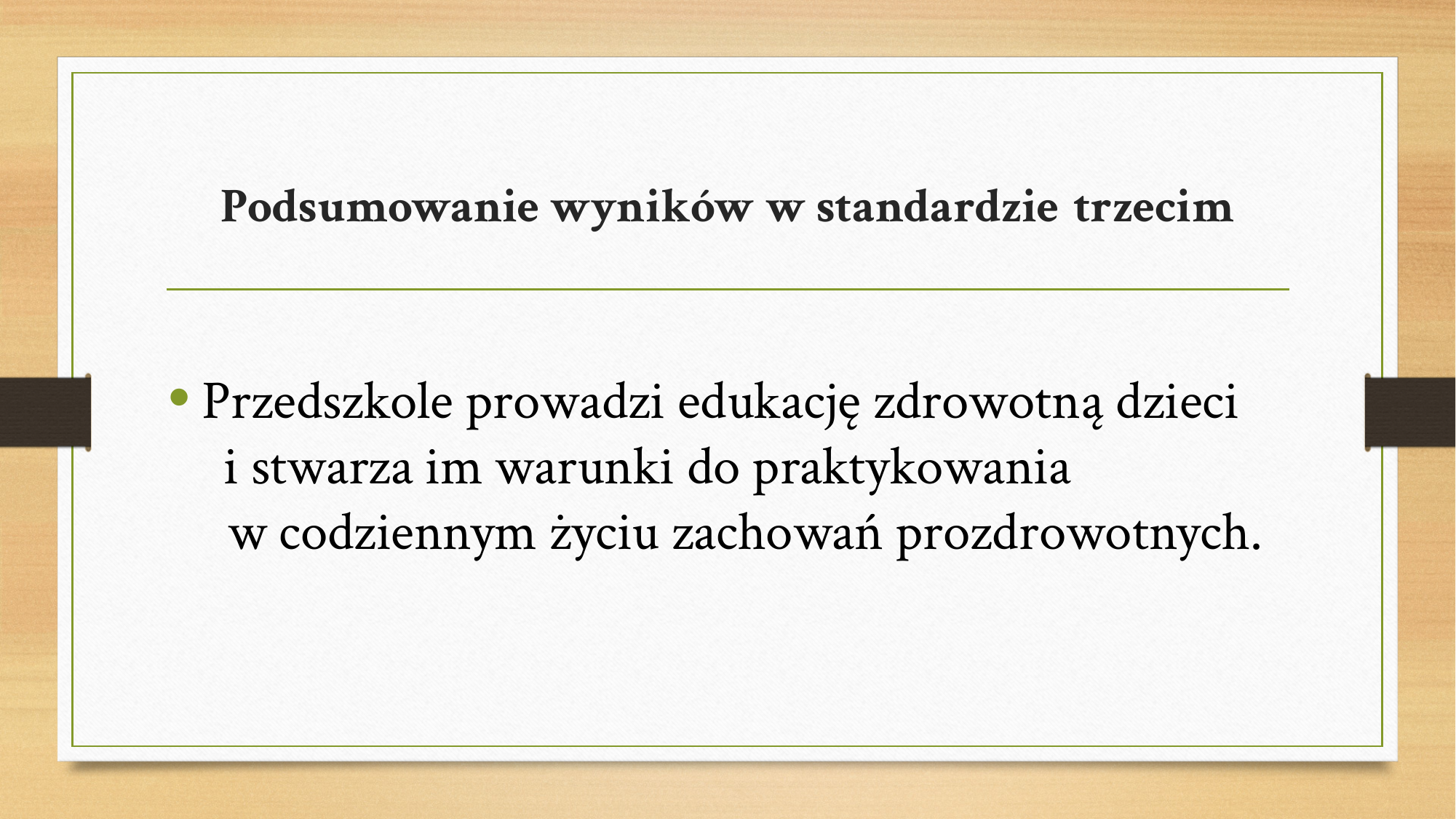

# Podsumowanie wyników w standardzie trzecim
Przedszkole prowadzi edukację zdrowotną dzieci     i stwarza im warunki do praktykowania                 w codziennym życiu zachowań prozdrowotnych.